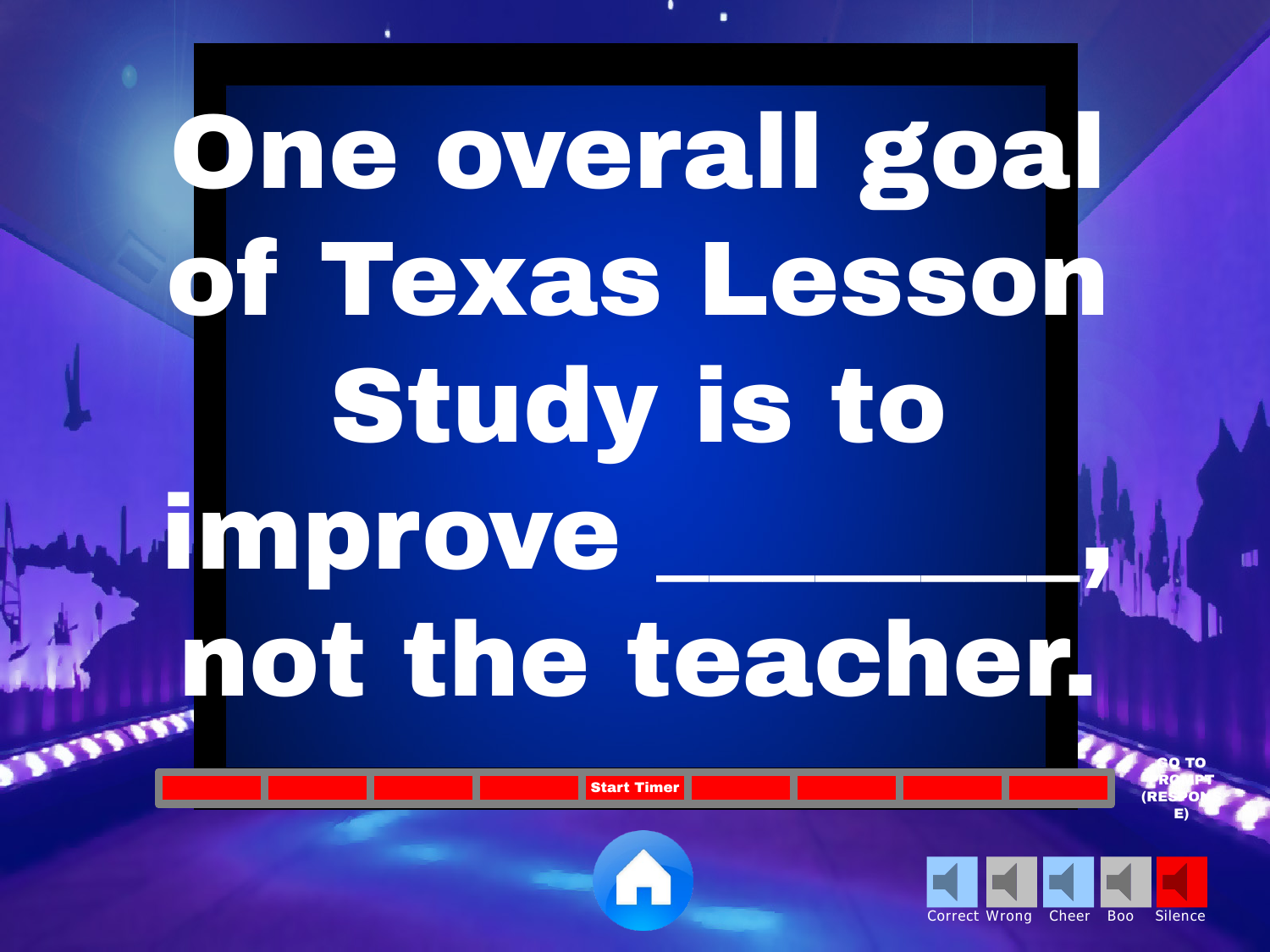

One overall goal of Texas Lesson Study is to improve ________, not the teacher.
GO TO
PROMPT
(RESPONSE)
Start Timer